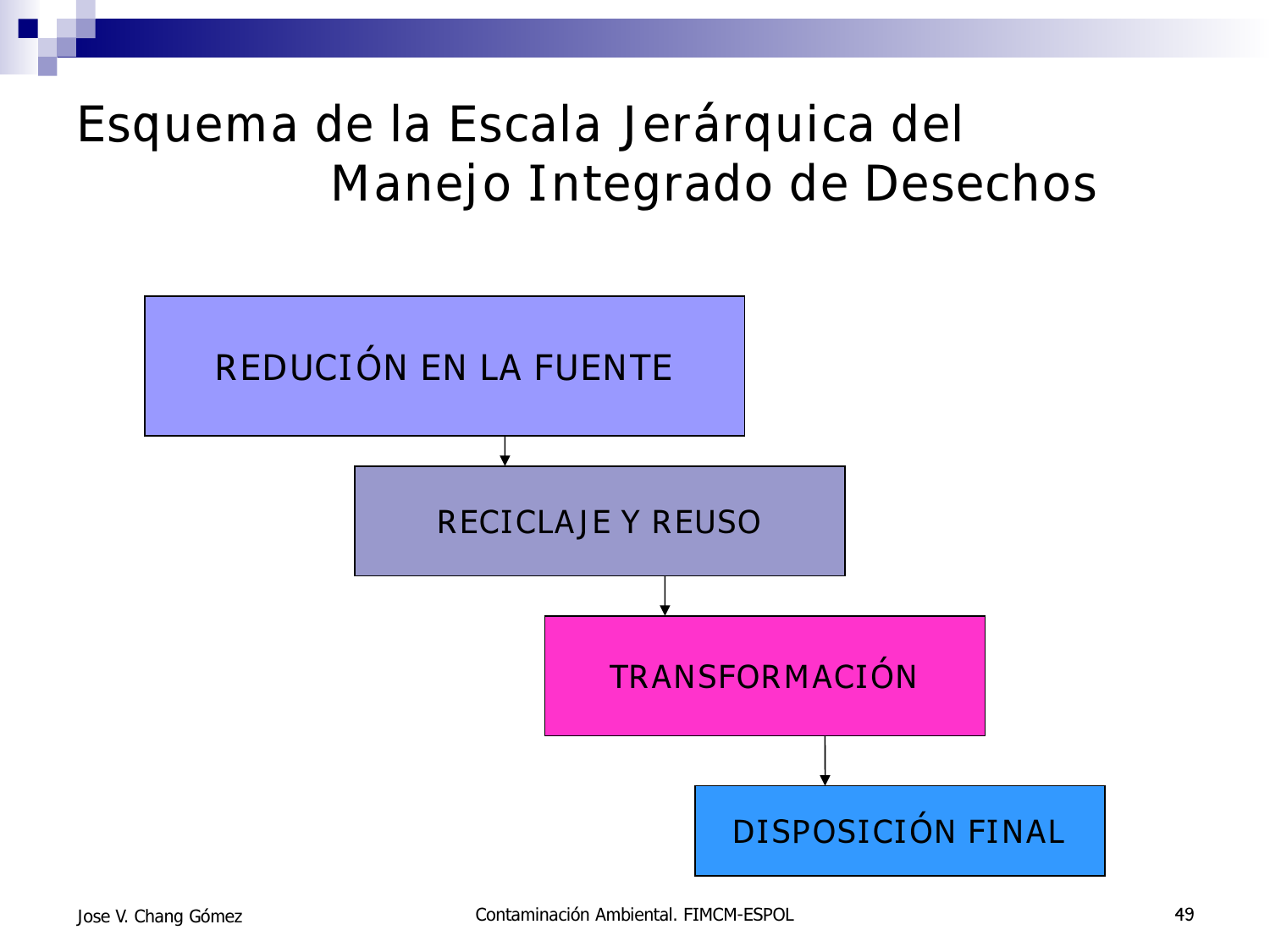

# Esquema de la Escala Jerárquica del Manejo Integrado de Desechos
REDUCIÓN EN LA FUENTE

RECICLAJE Y REUSO

TRANSFORMACIÓN

DISPOSICIÓN FINAL

Jose V. Chang Gómez
Contaminación Ambiental. FIMCM-ESPOL
49